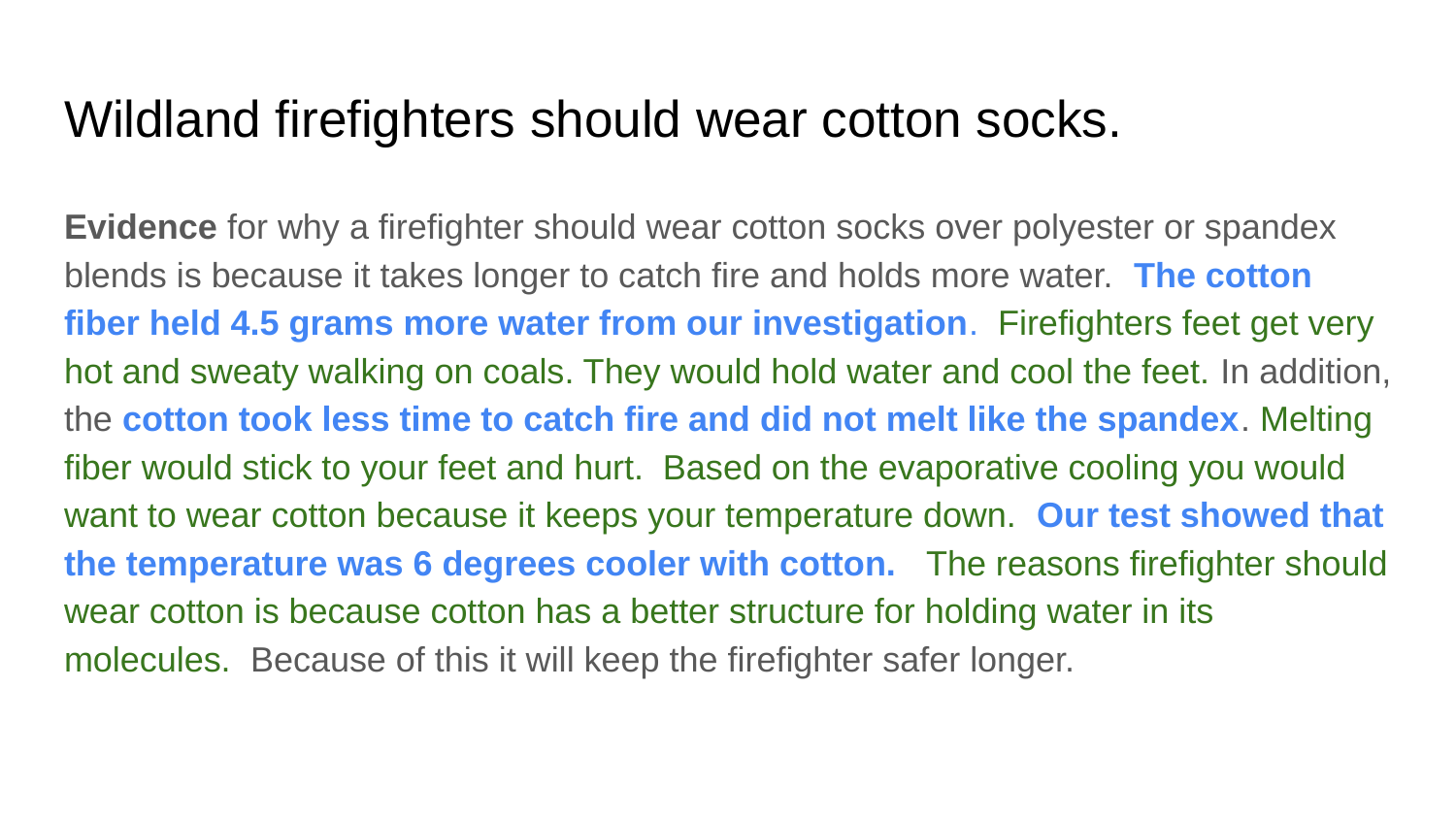

# Wildland firefighters should wear cotton socks.
Evidence for why a firefighter should wear cotton socks over polyester or spandex blends is because it takes longer to catch fire and holds more water.  The cotton fiber held 4.5 grams more water from our investigation.  Firefighters feet get very hot and sweaty walking on coals. They would hold water and cool the feet. In addition, the cotton took less time to catch fire and did not melt like the spandex. Melting fiber would stick to your feet and hurt.  Based on the evaporative cooling you would want to wear cotton because it keeps your temperature down.  Our test showed that the temperature was 6 degrees cooler with cotton.   The reasons firefighter should wear cotton is because cotton has a better structure for holding water in its molecules.  Because of this it will keep the firefighter safer longer.